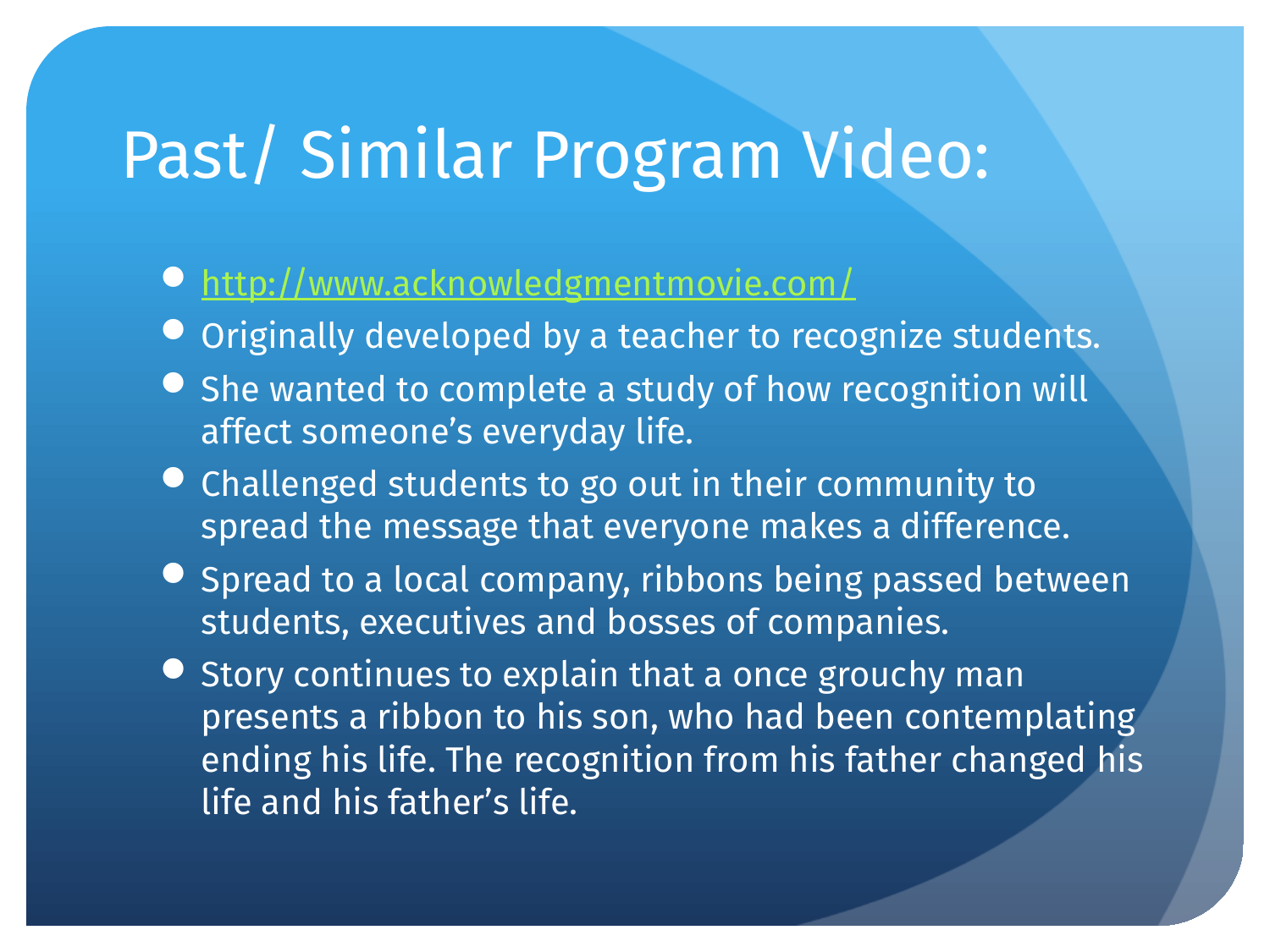

# Past/ Similar Program Video:
http://www.acknowledgmentmovie.com/
Originally developed by a teacher to recognize students.
She wanted to complete a study of how recognition will affect someone’s everyday life.
Challenged students to go out in their community to spread the message that everyone makes a difference.
Spread to a local company, ribbons being passed between students, executives and bosses of companies.
Story continues to explain that a once grouchy man presents a ribbon to his son, who had been contemplating ending his life. The recognition from his father changed his life and his father’s life.